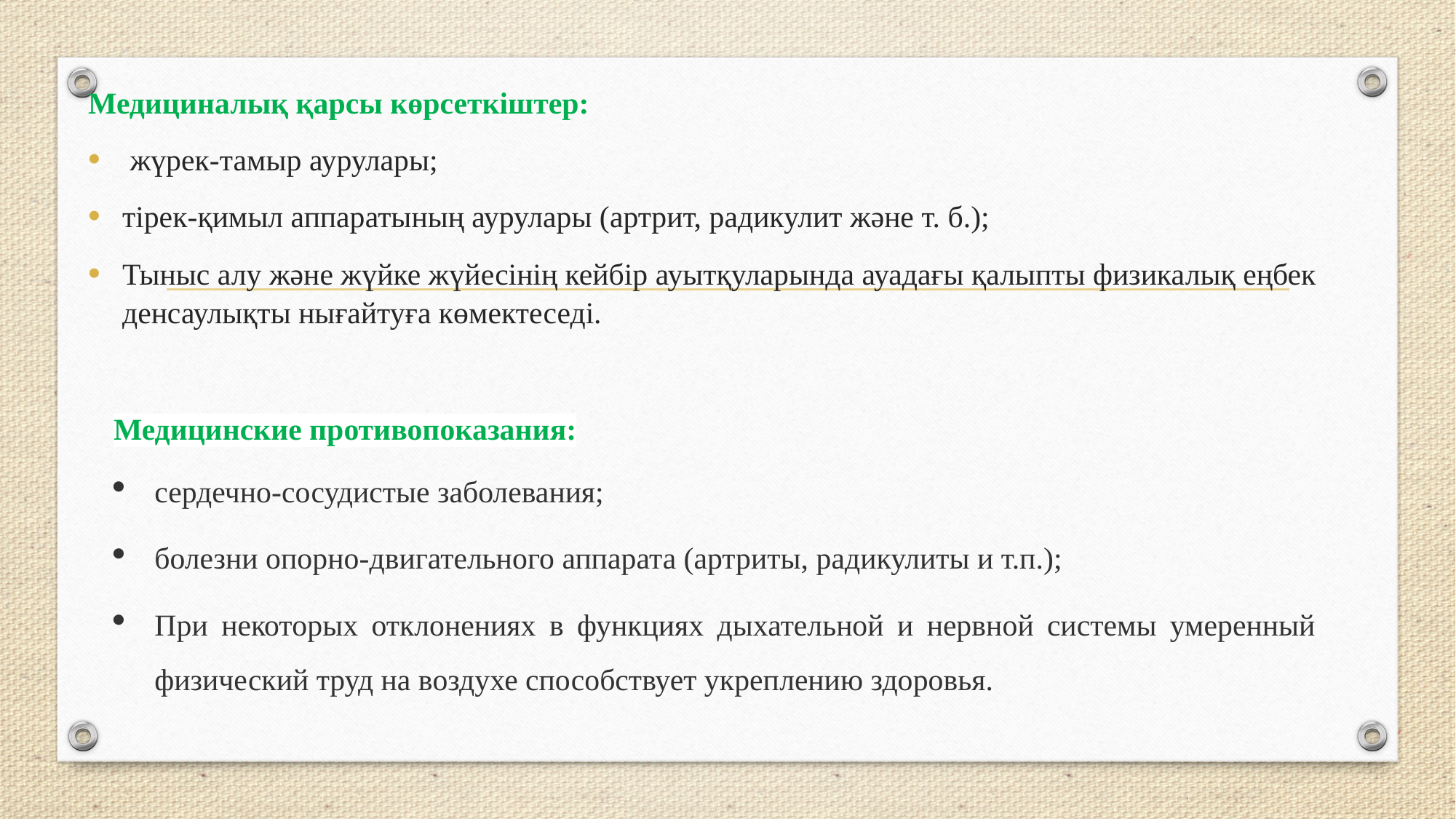

Медициналық қарсы көрсеткіштер:
 жүрек-тамыр аурулары;
тірек-қимыл аппаратының аурулары (артрит, радикулит және т. б.);
Тыныс алу және жүйке жүйесінің кейбір ауытқуларында ауадағы қалыпты физикалық еңбек денсаулықты нығайтуға көмектеседі.

#
Медицинские противопоказания:
сердечно-сосудистые заболевания;
болезни опорно-двигательного аппарата (артриты, радикулиты и т.п.);
При некоторых отклонениях в функциях дыхательной и нервной системы умеренный физический труд на воздухе способствует укреп­лению здоровья.